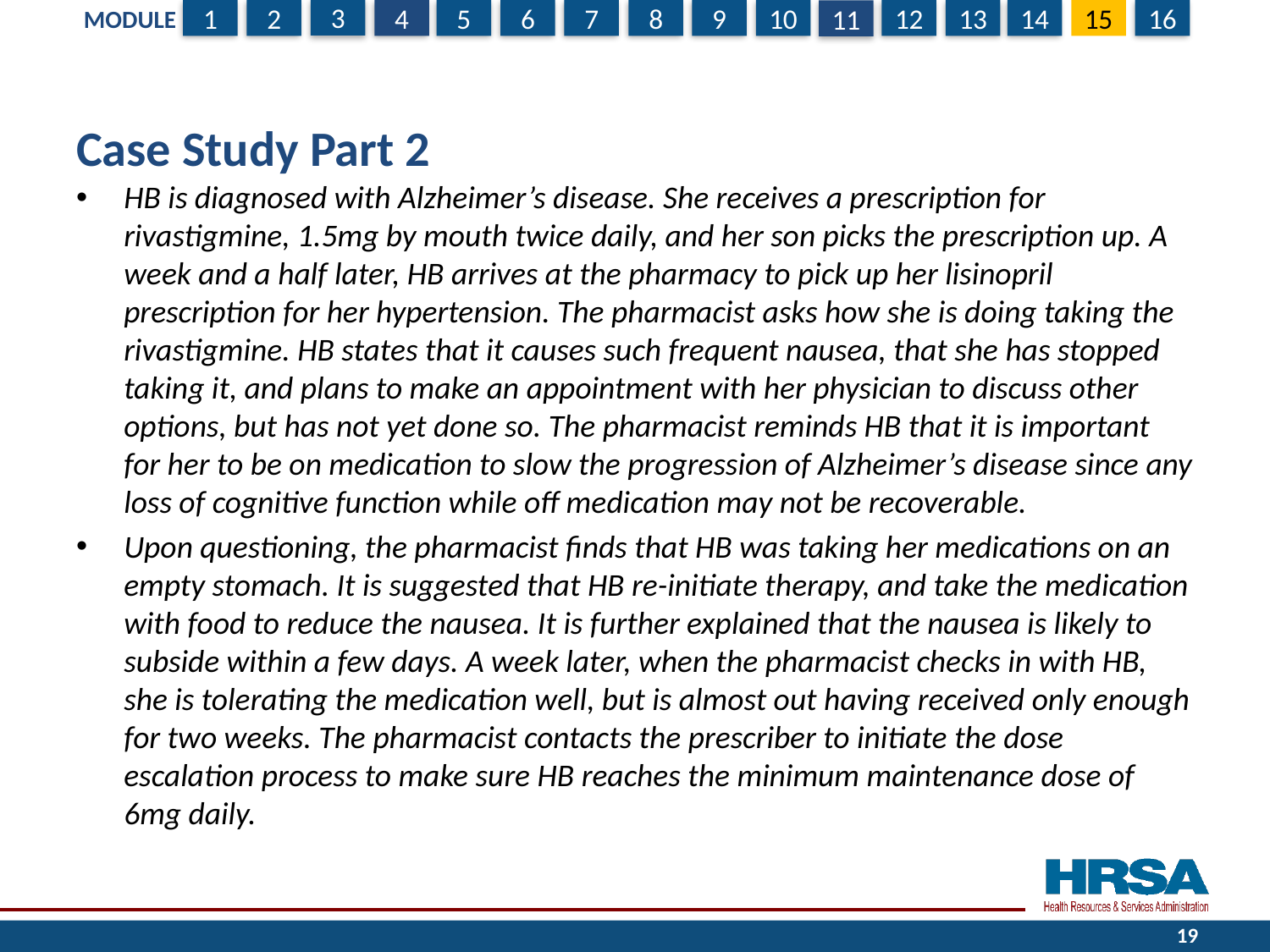

# Case Study Part 2
HB is diagnosed with Alzheimer’s disease. She receives a prescription for rivastigmine, 1.5mg by mouth twice daily, and her son picks the prescription up. A week and a half later, HB arrives at the pharmacy to pick up her lisinopril prescription for her hypertension. The pharmacist asks how she is doing taking the rivastigmine. HB states that it causes such frequent nausea, that she has stopped taking it, and plans to make an appointment with her physician to discuss other options, but has not yet done so. The pharmacist reminds HB that it is important for her to be on medication to slow the progression of Alzheimer’s disease since any loss of cognitive function while off medication may not be recoverable.
Upon questioning, the pharmacist finds that HB was taking her medications on an empty stomach. It is suggested that HB re-initiate therapy, and take the medication with food to reduce the nausea. It is further explained that the nausea is likely to subside within a few days. A week later, when the pharmacist checks in with HB, she is tolerating the medication well, but is almost out having received only enough for two weeks. The pharmacist contacts the prescriber to initiate the dose escalation process to make sure HB reaches the minimum maintenance dose of 6mg daily.